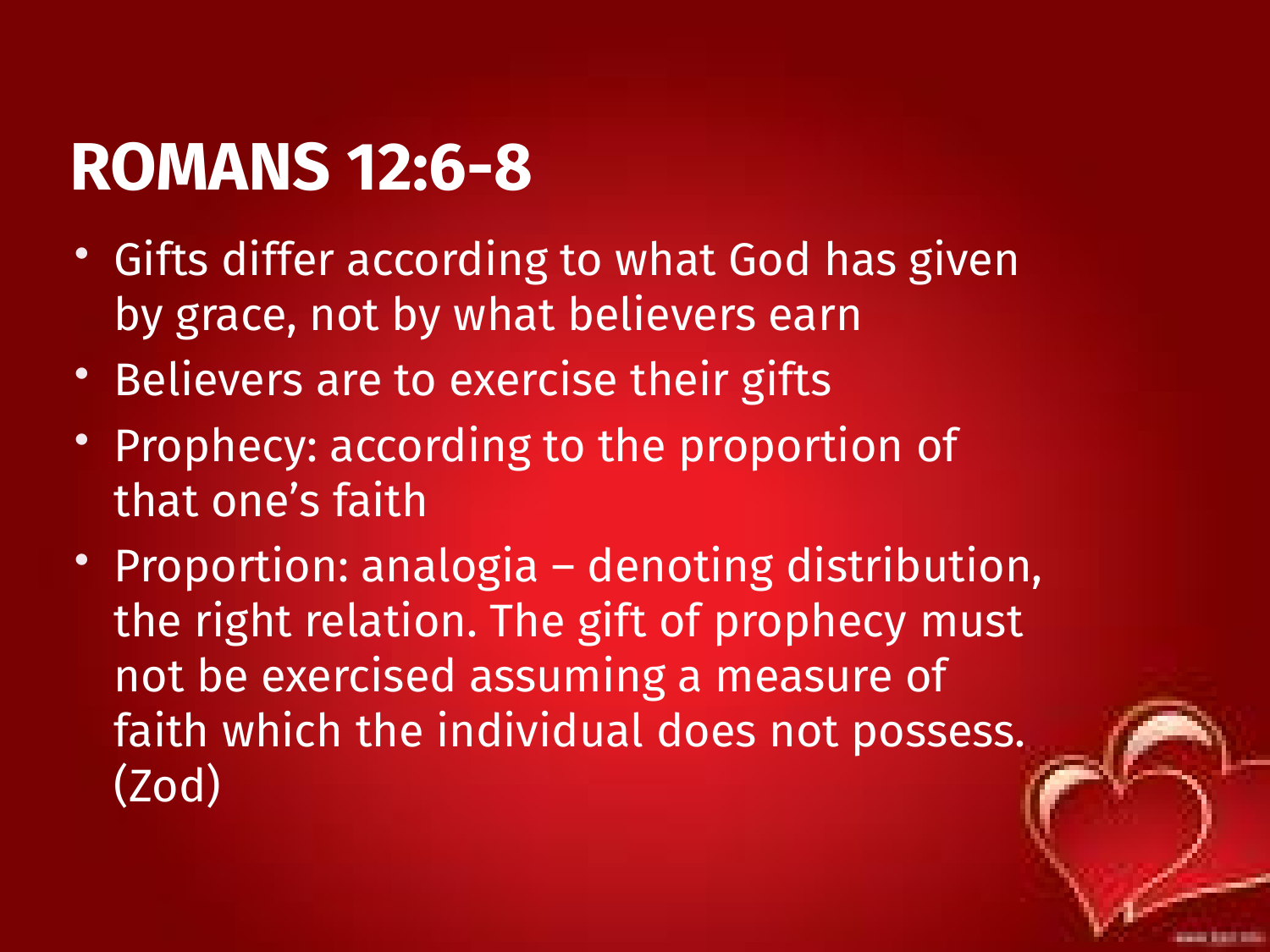

# Romans 12:6-8
Gifts differ according to what God has given by grace, not by what believers earn
Believers are to exercise their gifts
Prophecy: according to the proportion of that one’s faith
Proportion: analogia – denoting distribution, the right relation. The gift of prophecy must not be exercised assuming a measure of faith which the individual does not possess. (Zod)